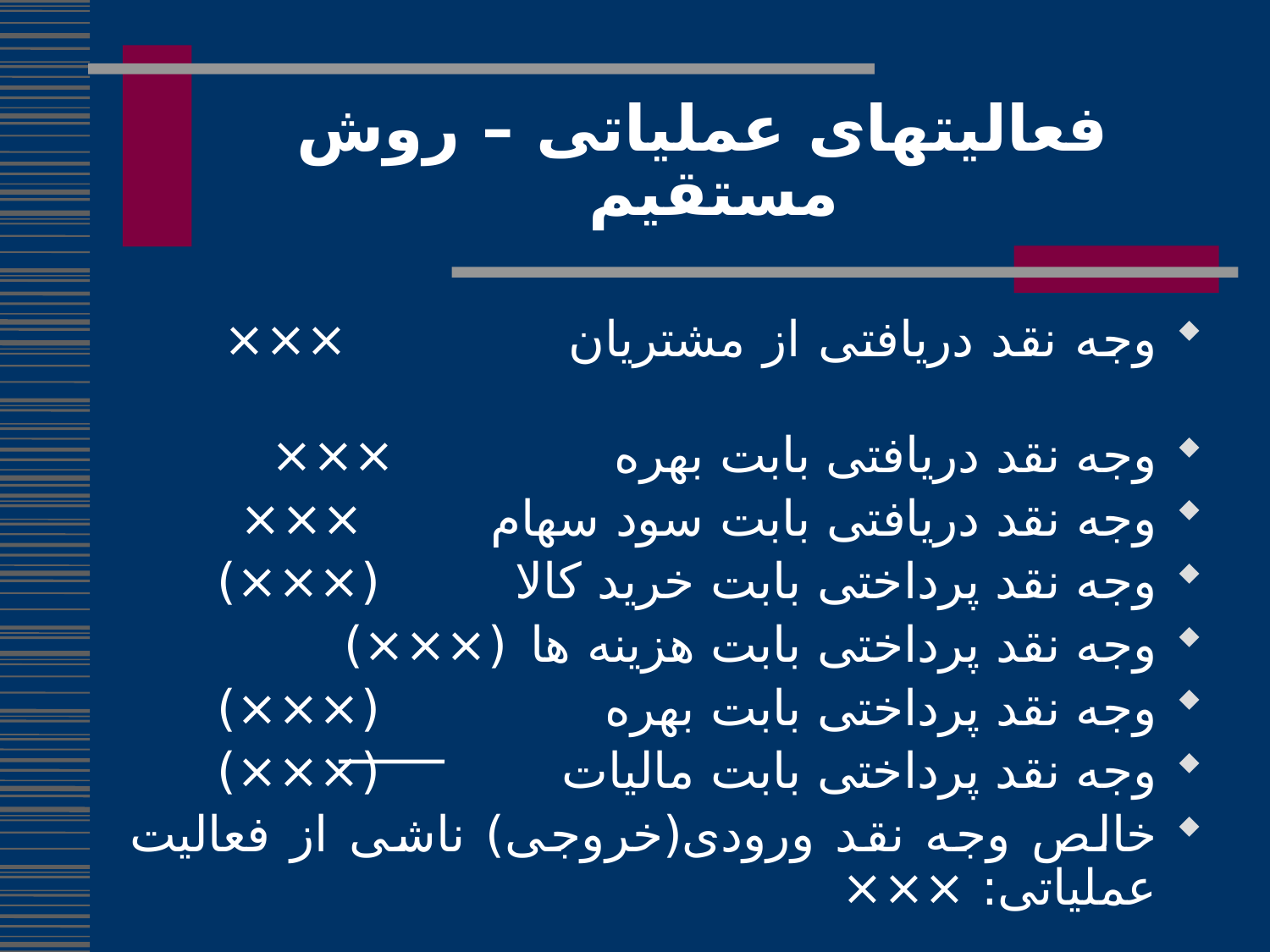

# فعالیتهای عملیاتی – روش مستقیم
وجه نقد دریافتی از مشتریان		 	  ×××
وجه نقد دریافتی بابت بهره			×××
وجه نقد دریافتی بابت سود سهام		  ×××
وجه نقد پرداختی بابت خرید کالا 		 (×××)
وجه نقد پرداختی بابت هزینه ها		 (×××)
وجه نقد پرداختی بابت بهره		 	 (×××)
وجه نقد پرداختی بابت مالیات    		 (×××)
خالص وجه نقد ورودی(خروجی) ناشی از فعالیت عملیاتی: ×××

197